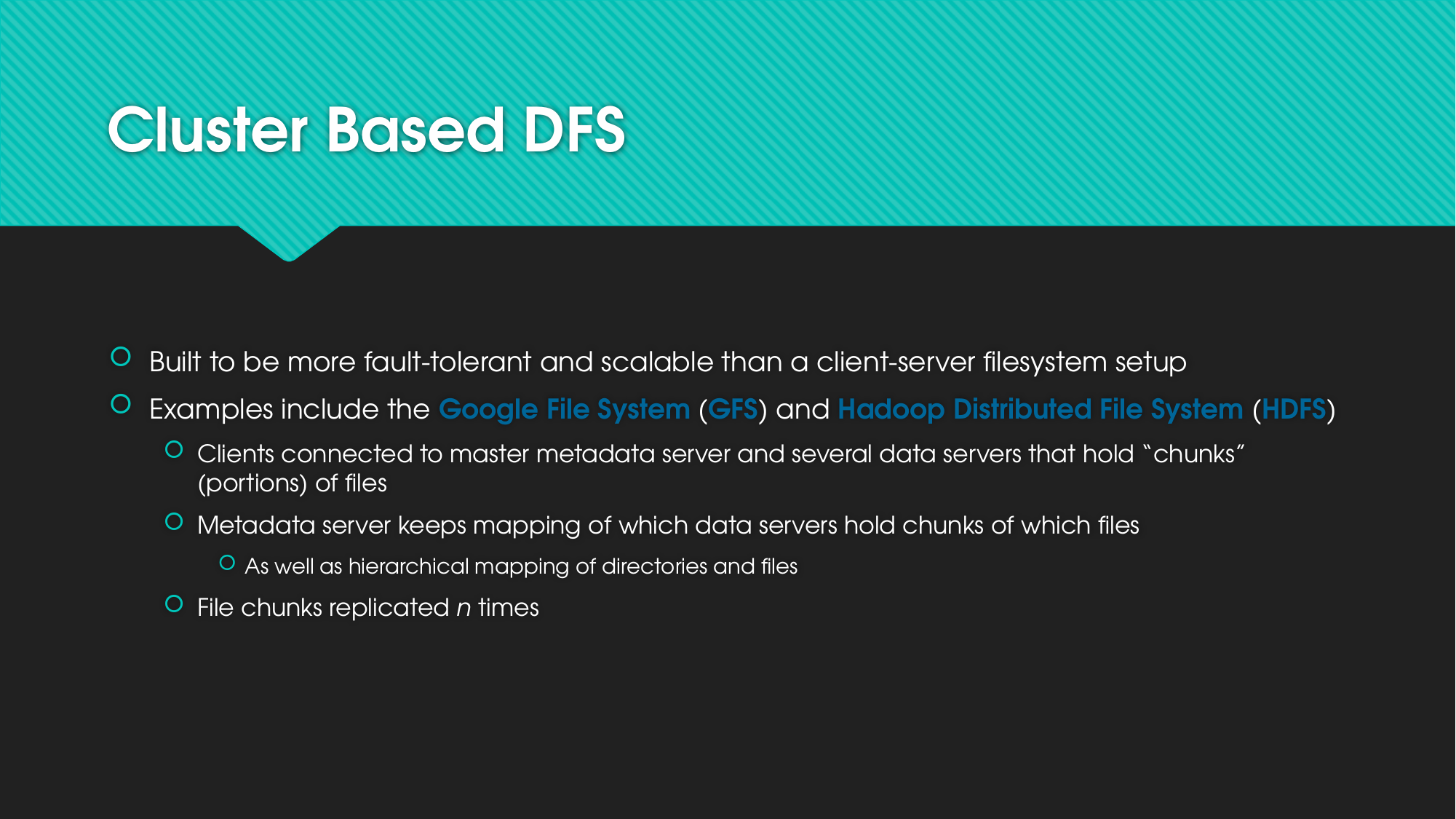

# Cluster Based DFS
Built to be more fault-tolerant and scalable than a client-server filesystem setup
Examples include the Google File System (GFS) and Hadoop Distributed File System (HDFS)
Clients connected to master metadata server and several data servers that hold “chunks” (portions) of files
Metadata server keeps mapping of which data servers hold chunks of which files
As well as hierarchical mapping of directories and files
File chunks replicated n times